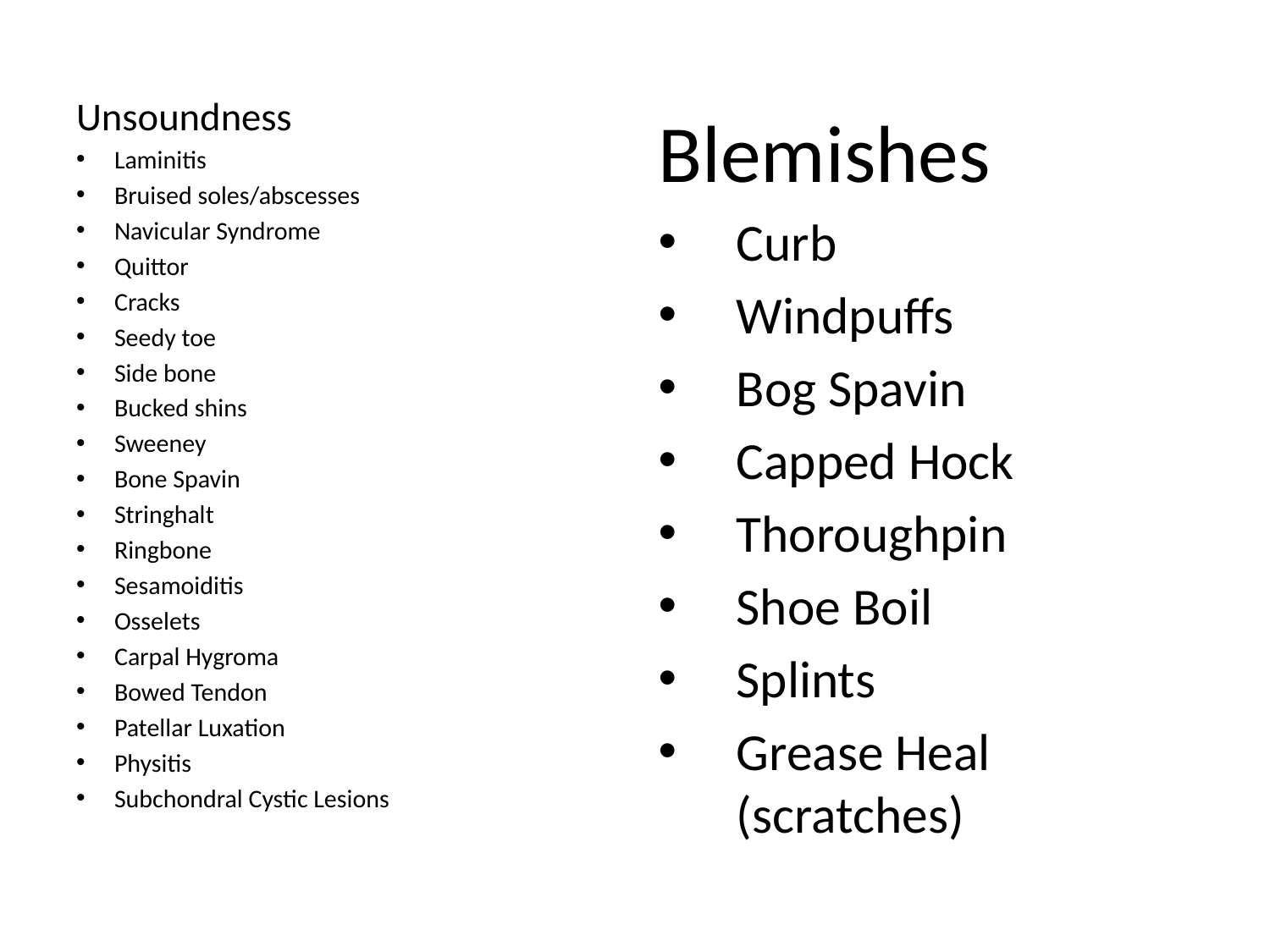

#
Unsoundness
Laminitis
Bruised soles/abscesses
Navicular Syndrome
Quittor
Cracks
Seedy toe
Side bone
Bucked shins
Sweeney
Bone Spavin
Stringhalt
Ringbone
Sesamoiditis
Osselets
Carpal Hygroma
Bowed Tendon
Patellar Luxation
Physitis
Subchondral Cystic Lesions

Blemishes
Curb
Windpuffs
Bog Spavin
Capped Hock
Thoroughpin
Shoe Boil
Splints
Grease Heal (scratches)